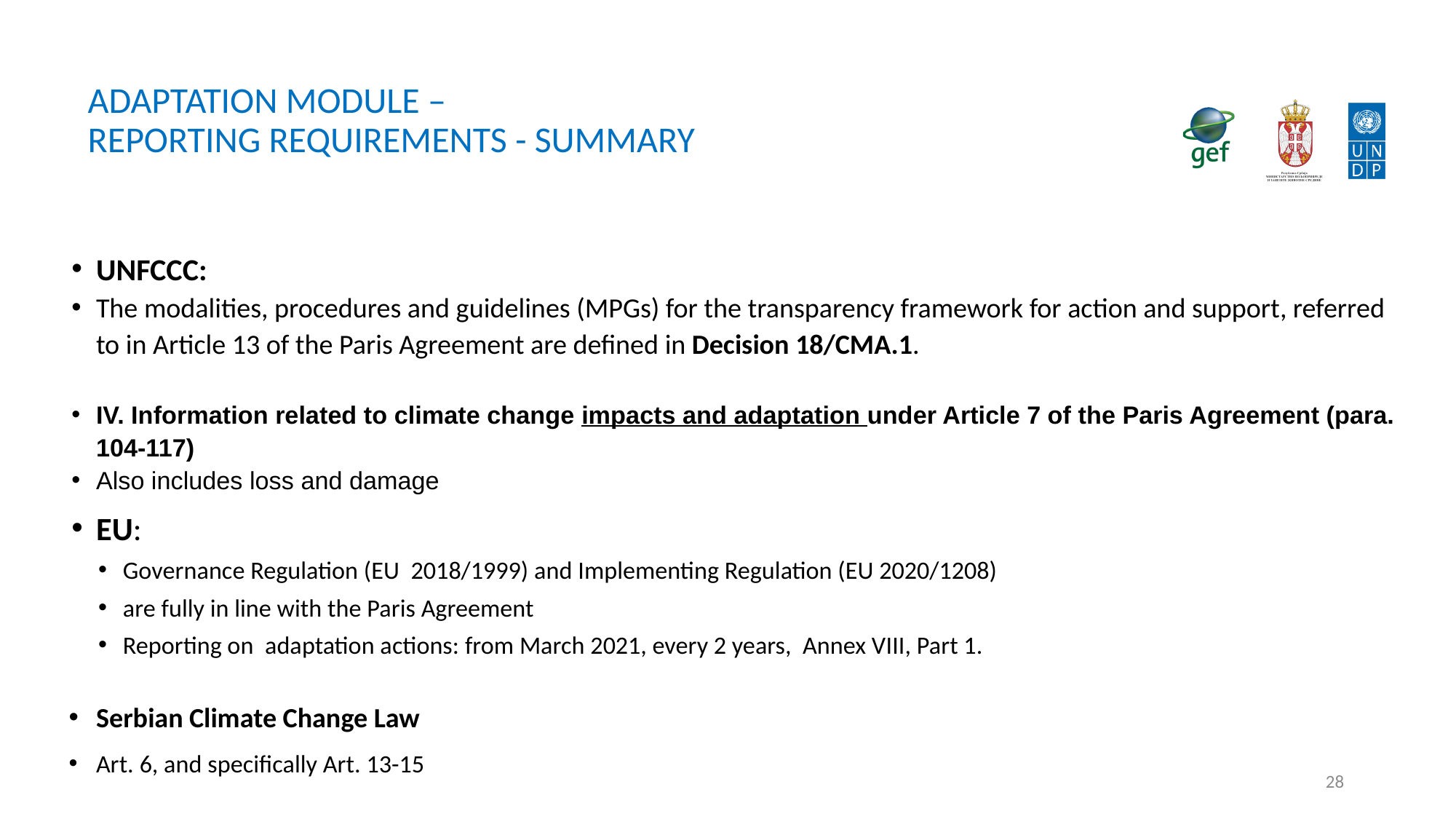

# ADAPTATION Module – Reporting Requirements - SUMMARY
UNFCCC:
The modalities, procedures and guidelines (MPGs) for the transparency framework for action and support, referred to in Article 13 of the Paris Agreement are defined in Decision 18/CMA.1.

IV. Information related to climate change impacts and adaptation under Article 7 of the Paris Agreement (para. 104-117)
Also includes loss and damage
EU:
Governance Regulation (EU  2018/1999) and Implementing Regulation (EU 2020/1208)
are fully in line with the Paris Agreement
Reporting on  adaptation actions: from March 2021, every 2 years,  Annex VIII, Part 1.

Serbian Climate Change Law
Art. 6, and specifically Art. 13-15

28